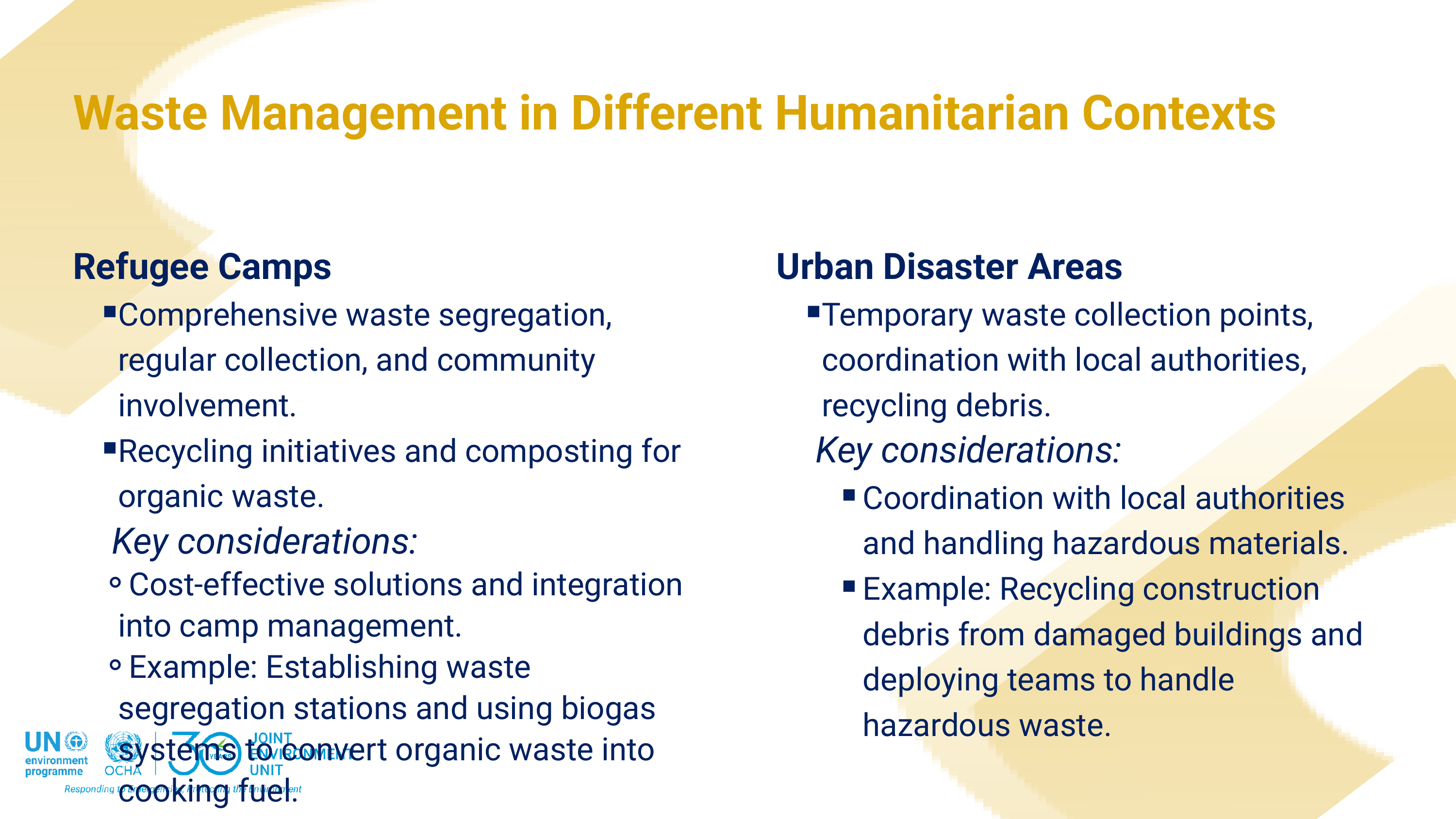

Waste Management in Different Humanitarian Contexts
Refugee Camps
Comprehensive waste segregation, regular collection, and community involvement.
Recycling initiatives and composting for organic waste.
Key considerations:
Cost-effective solutions and integration into camp management.
Example: Establishing waste segregation stations and using biogas systems to convert organic waste into cooking fuel.
Urban Disaster Areas
Temporary waste collection points, coordination with local authorities, recycling debris.
Key considerations:
Coordination with local authorities and handling hazardous materials.
Example: Recycling construction debris from damaged buildings and deploying teams to handle hazardous waste.